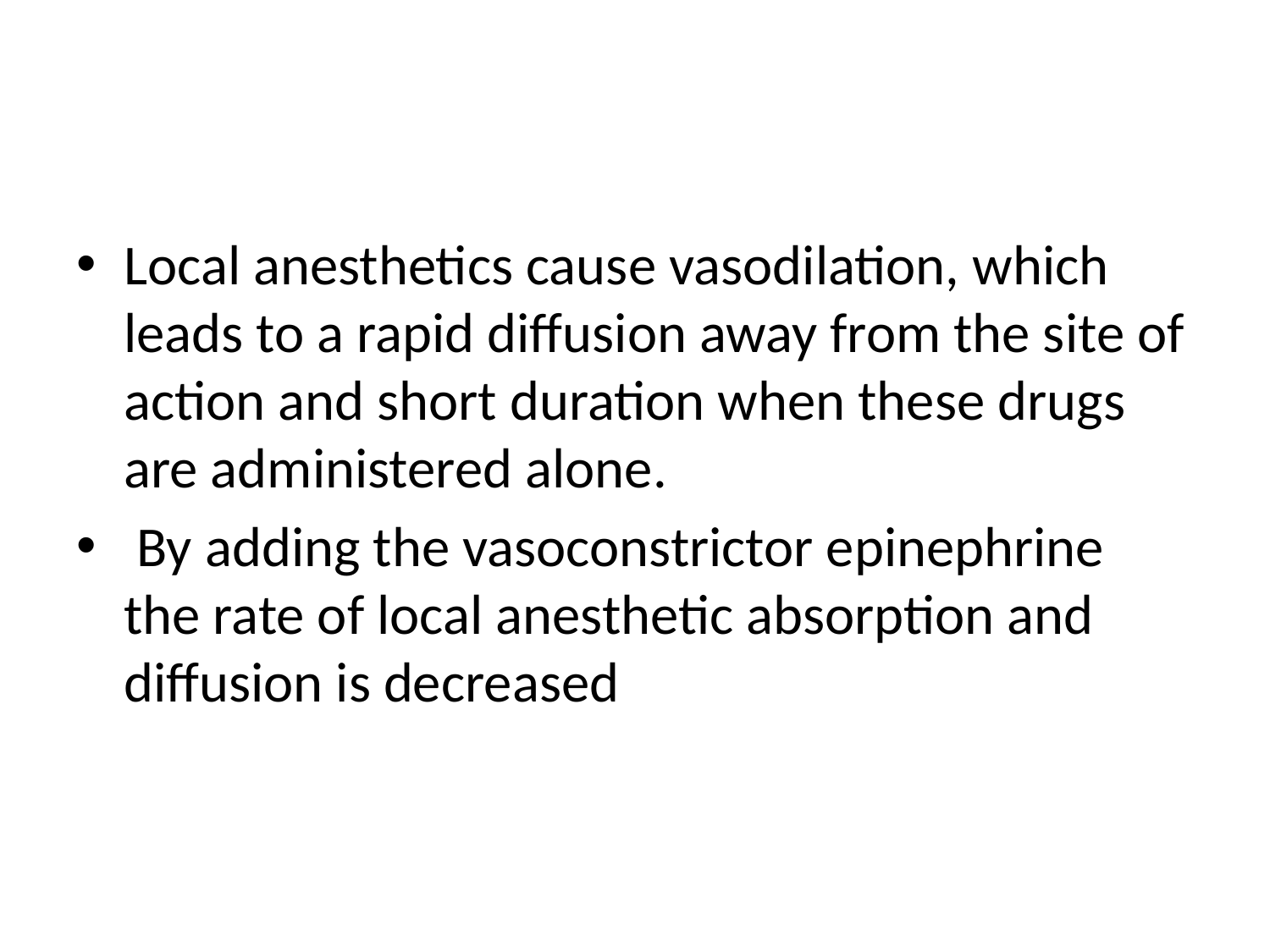

#
Local anesthetics cause vasodilation, which leads to a rapid diffusion away from the site of action and short duration when these drugs are administered alone.
 By adding the vasoconstrictor epinephrine the rate of local anesthetic absorption and diffusion is decreased